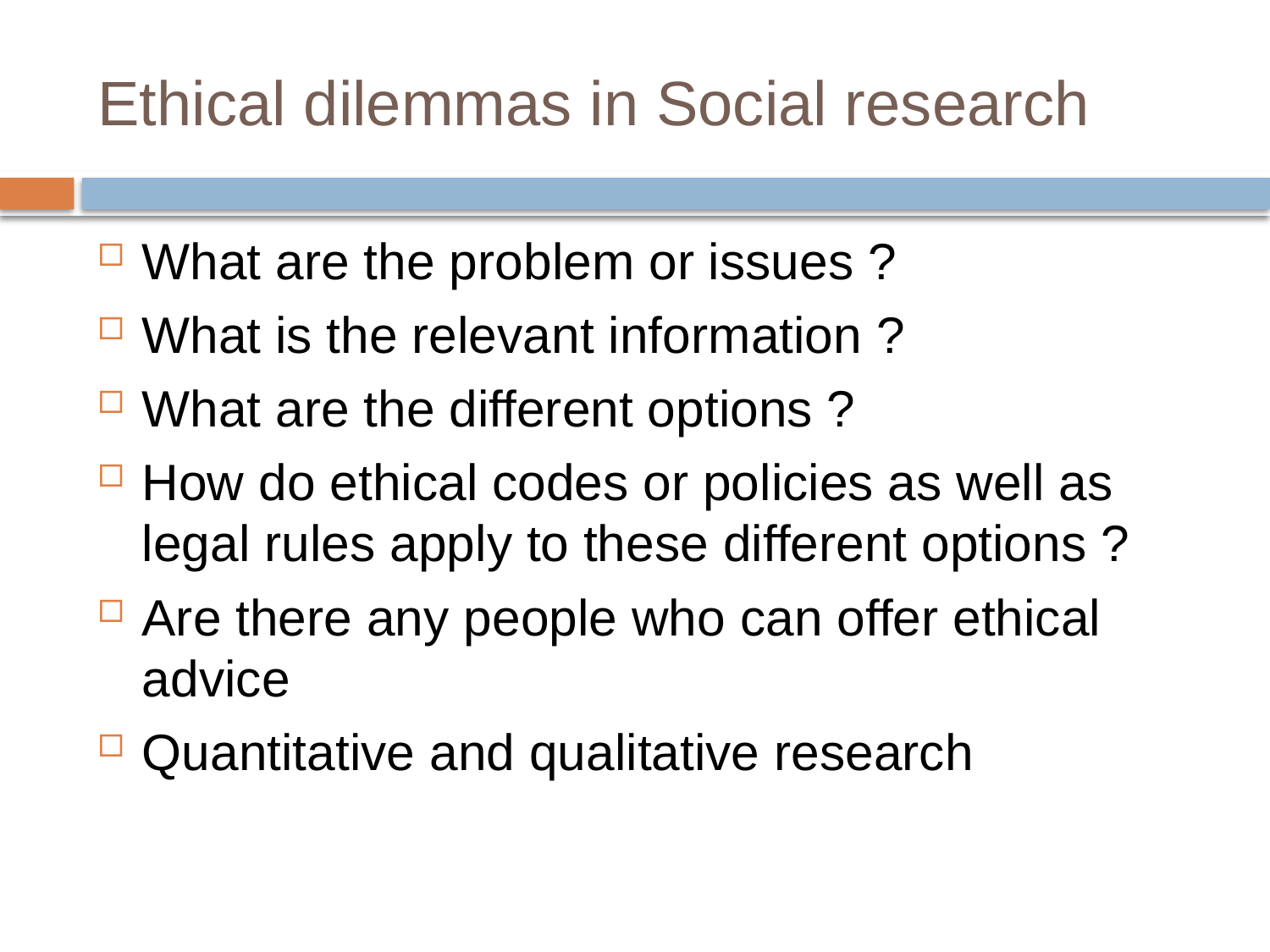

# Ethical dilemmas in Social research
What are the problem or issues ?
What is the relevant information ?
What are the different options ?
How do ethical codes or policies as well as legal rules apply to these different options ?
Are there any people who can offer ethical advice
Quantitative and qualitative research